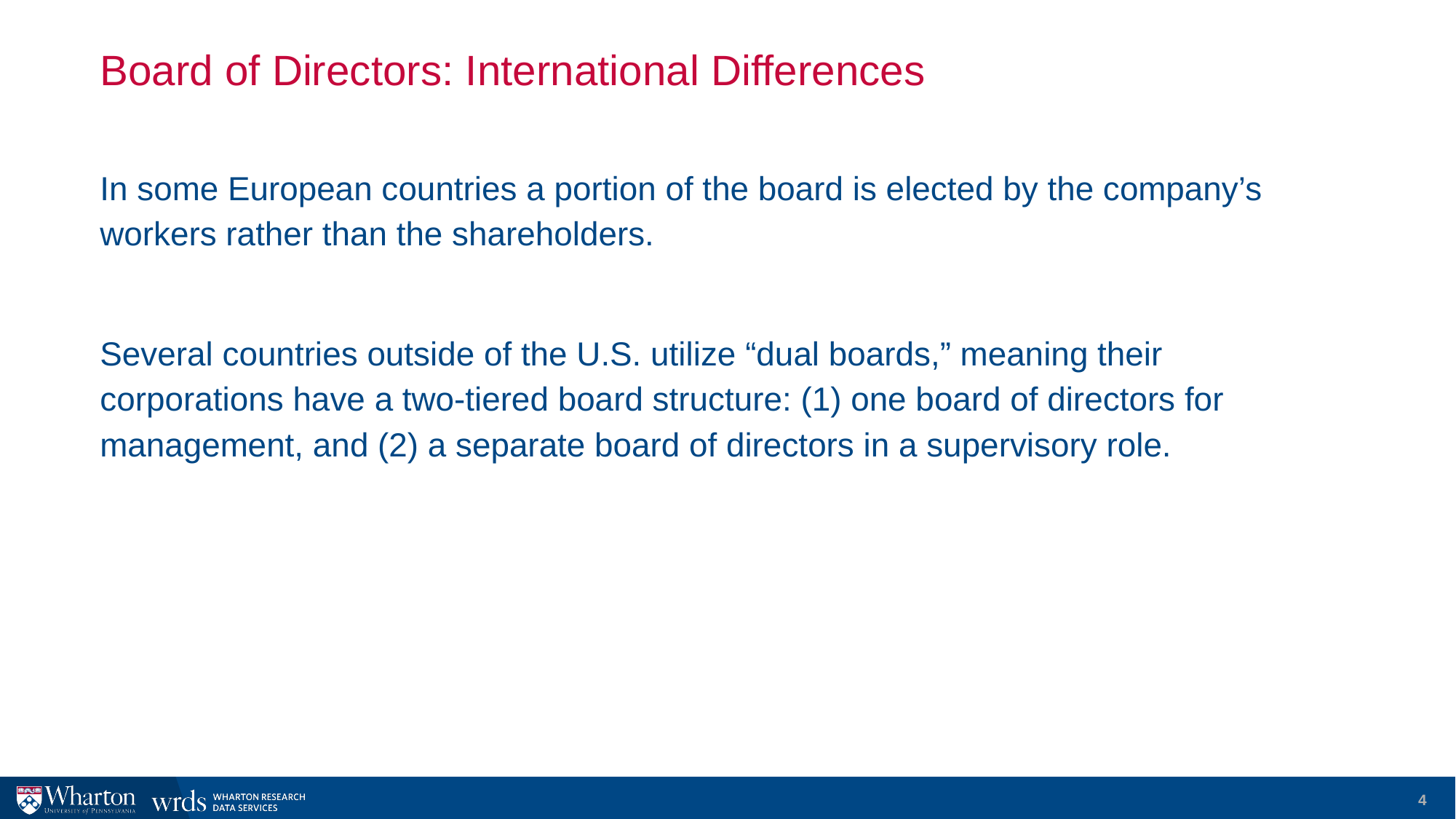

# Board of Directors: International Differences
In some European countries a portion of the board is elected by the company’s workers rather than the shareholders.

Several countries outside of the U.S. utilize “dual boards,” meaning their corporations have a two-tiered board structure: (1) one board of directors for management, and (2) a separate board of directors in a supervisory role.
4